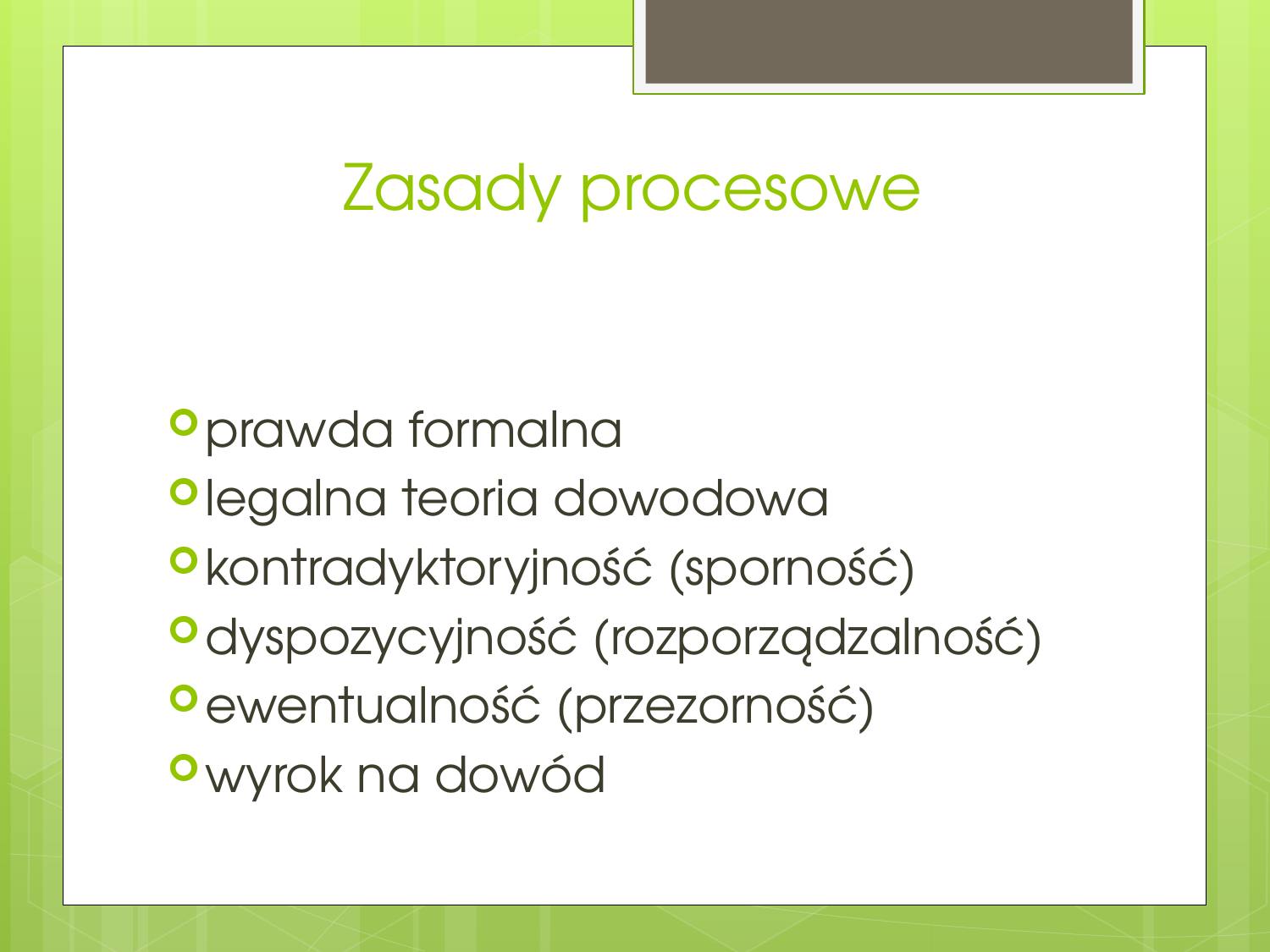

# Zasady procesowe

prawda formalna
legalna teoria dowodowa
kontradyktoryjność (sporność)
dyspozycyjność (rozporządzalność)
ewentualność (przezorność)
wyrok na dowód